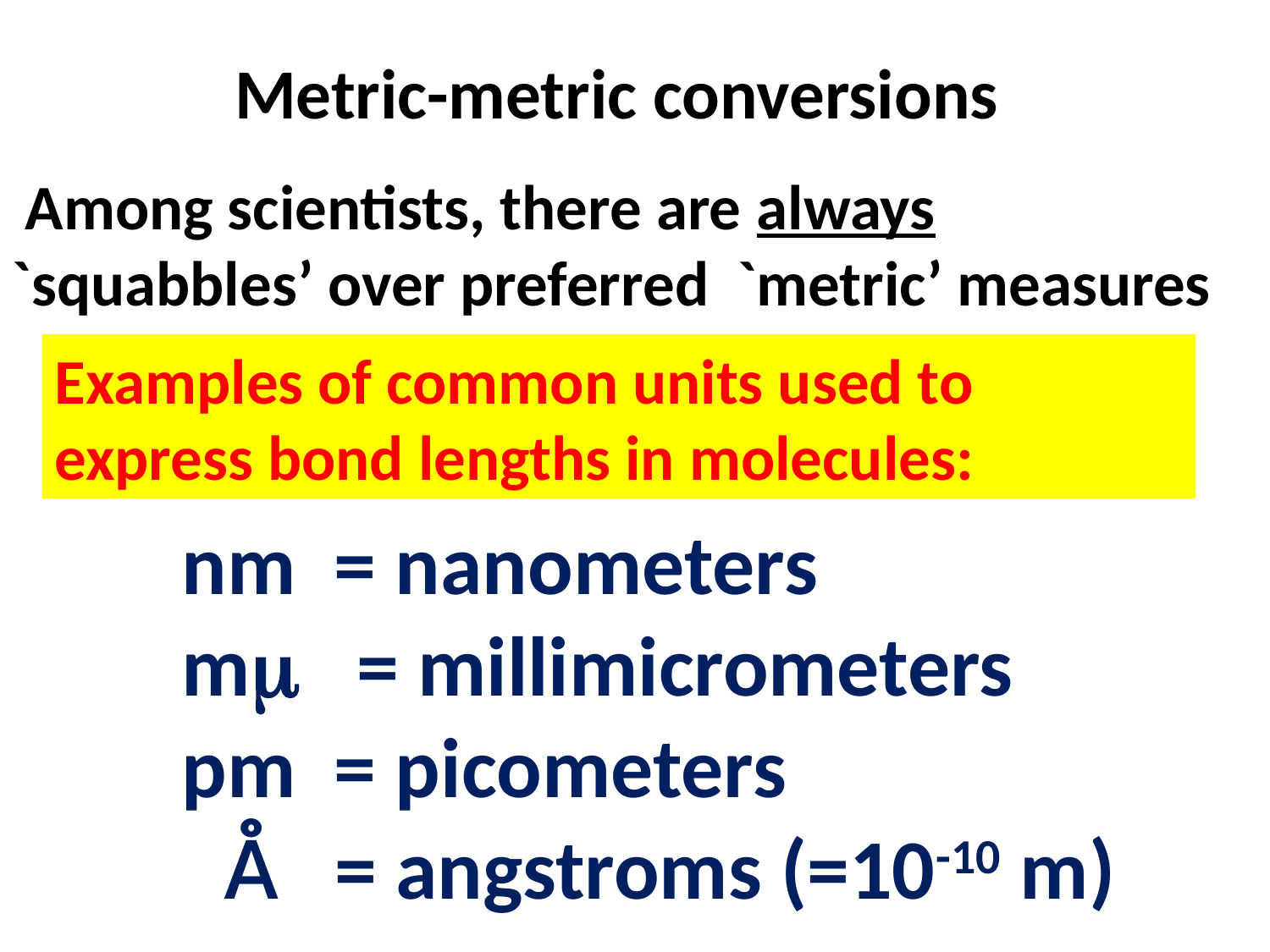

Metric-metric conversions
 Among scientists, there are always `squabbles’ over preferred  `metric’ measures

Examples of common units used to express bond lengths in molecules:
nm  = nanometers
mμ   = millimicrometers
pm  = picometers
 Å  = angstroms (=10-10 m)